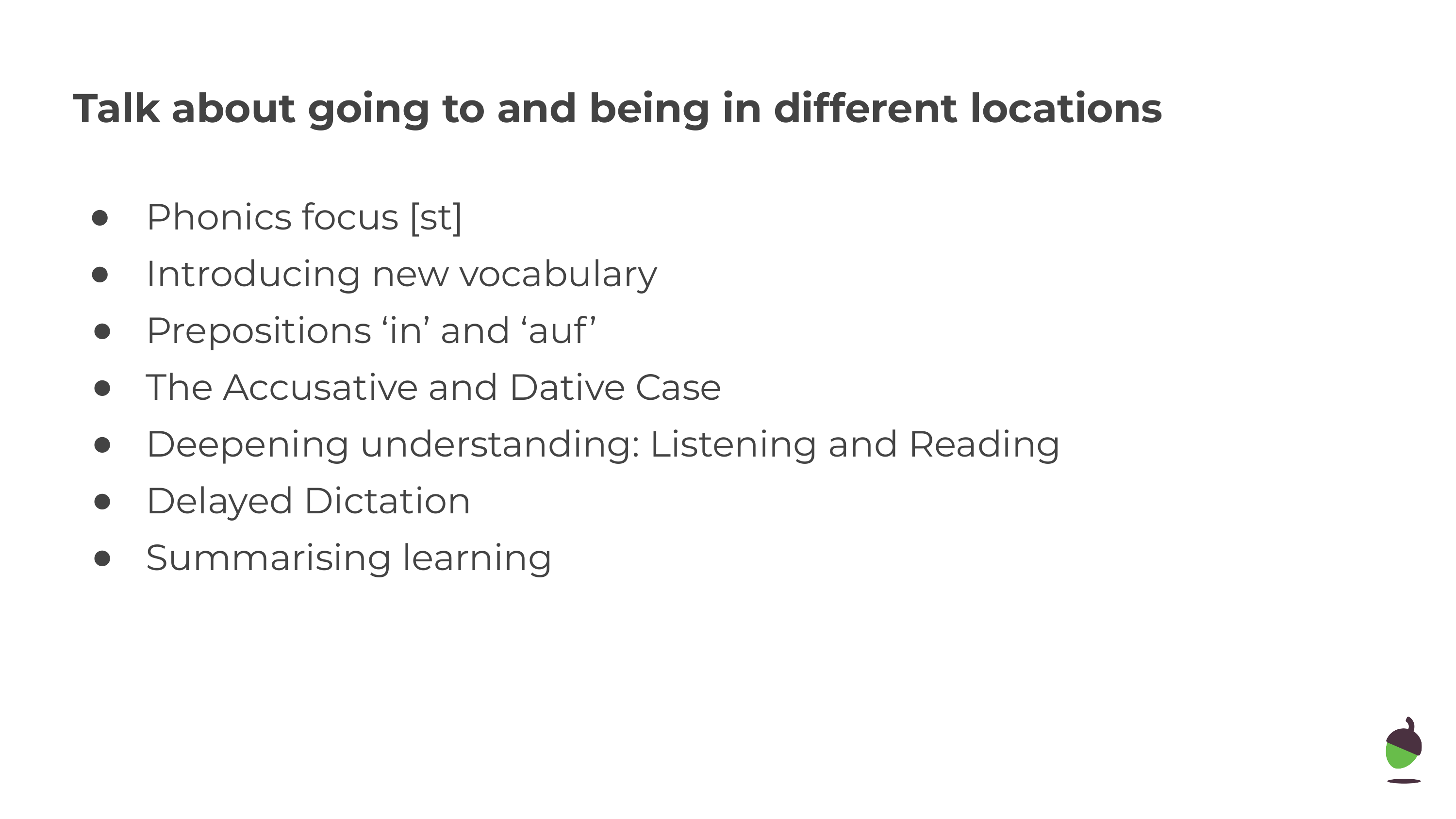

# Talk about going to and being in different locations
your understanding of the near future tense.
Phonics focus [st]
Introducing new vocabulary
Prepositions ‘in’ and ‘auf’
The Accusative and Dative Case
Deepening understanding: Listening and Reading
Delayed Dictation
Summarising learning